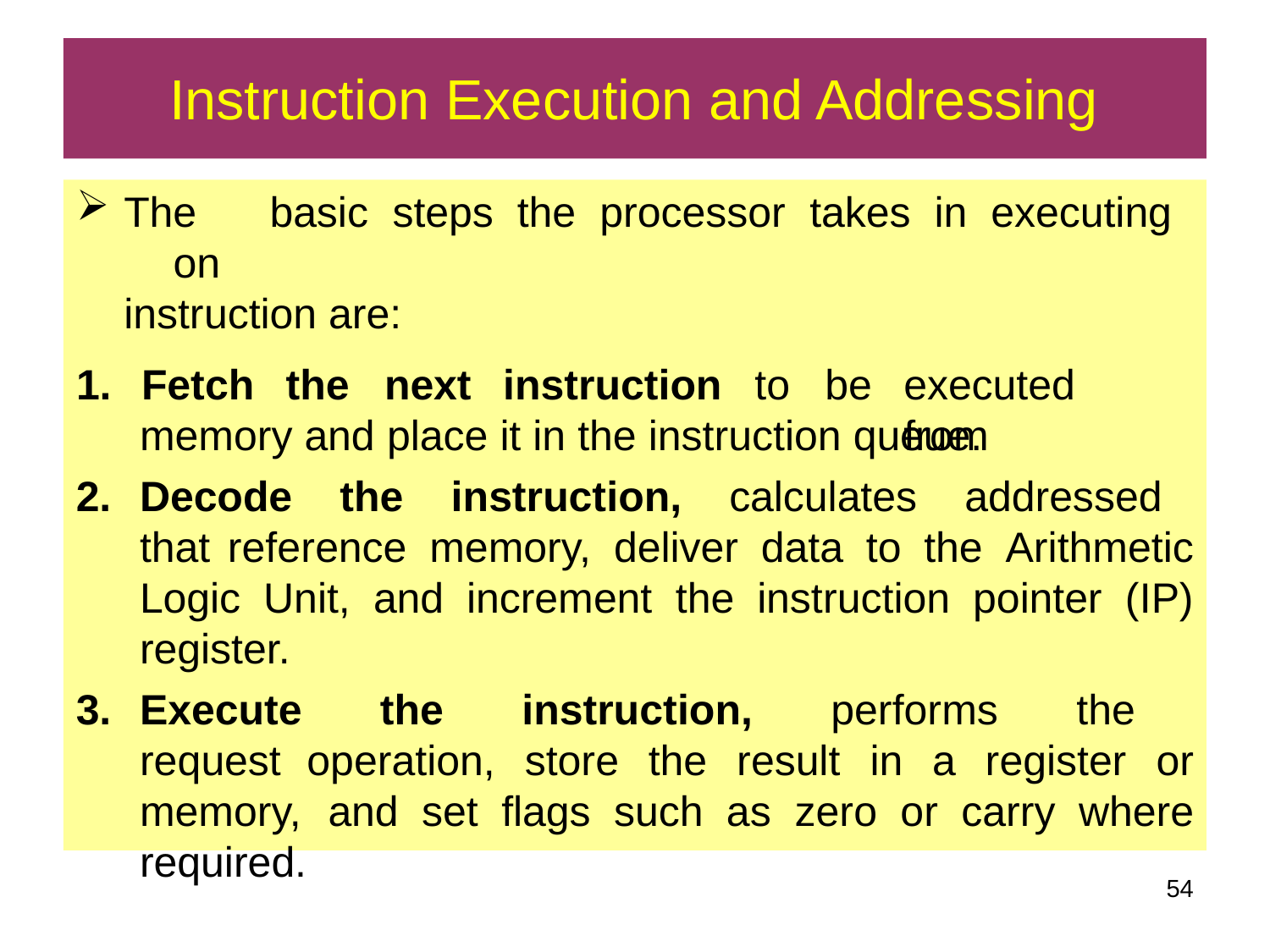

Instruction Execution and Addressing

The	basic	steps	the	processor	takes	in	executing	on
instruction are:
1.	Fetch
the	next
instruction
to	be
executed	from
memory and place it in the instruction queue.

Decode   the   instruction,   calculates   addressed   that reference memory, deliver data to the Arithmetic Logic Unit, and increment the instruction pointer (IP) register.

Execute    the    instruction,    performs    the    request operation, store the result in a register or memory, and set flags such as zero or carry where required.
54